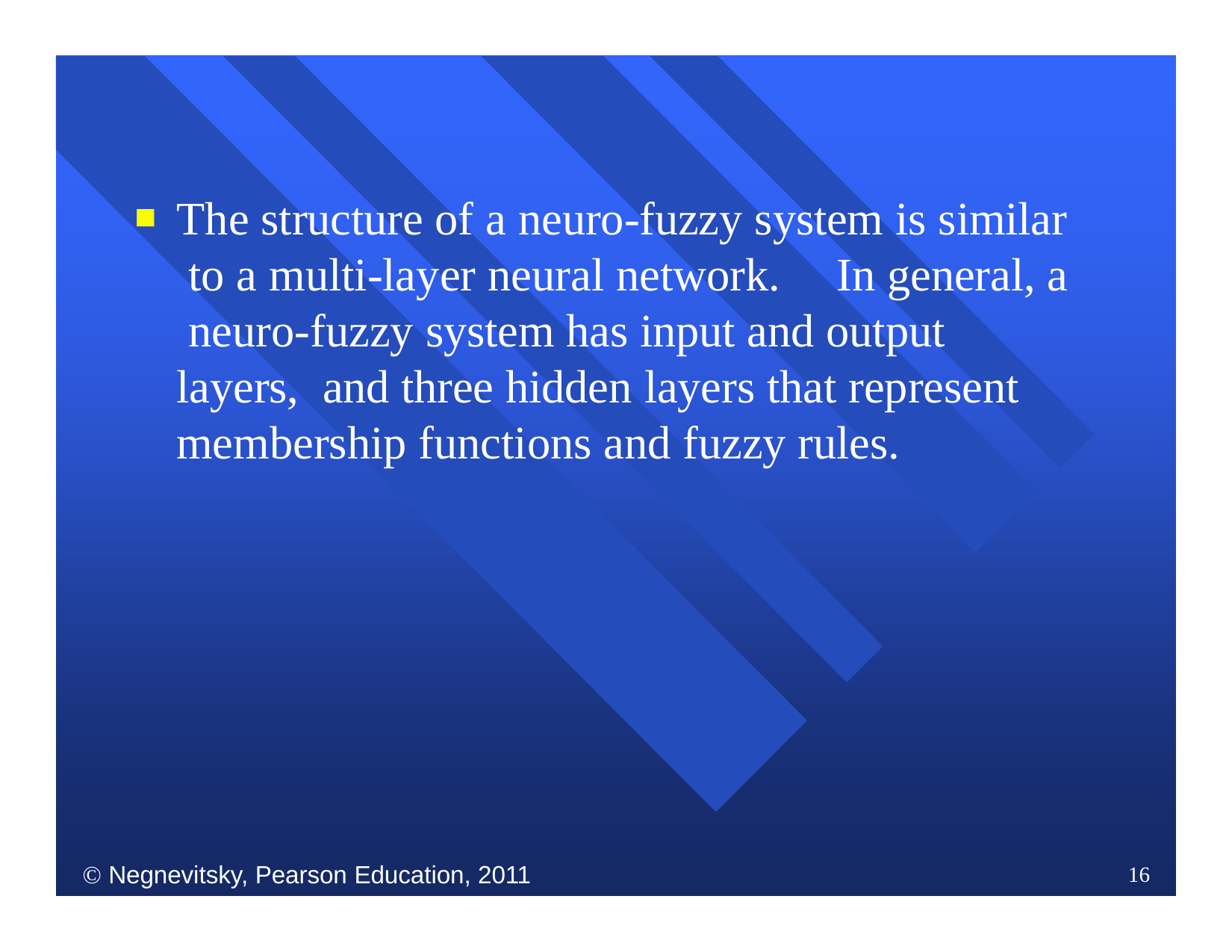

The structure of a neuro-fuzzy system is similar  to a multi-layer neural network.	In general, a  neuro-fuzzy system has input and output layers,  and three hidden layers that represent  membership functions and fuzzy rules.
© Negnevitsky, Pearson Education, 2011
16